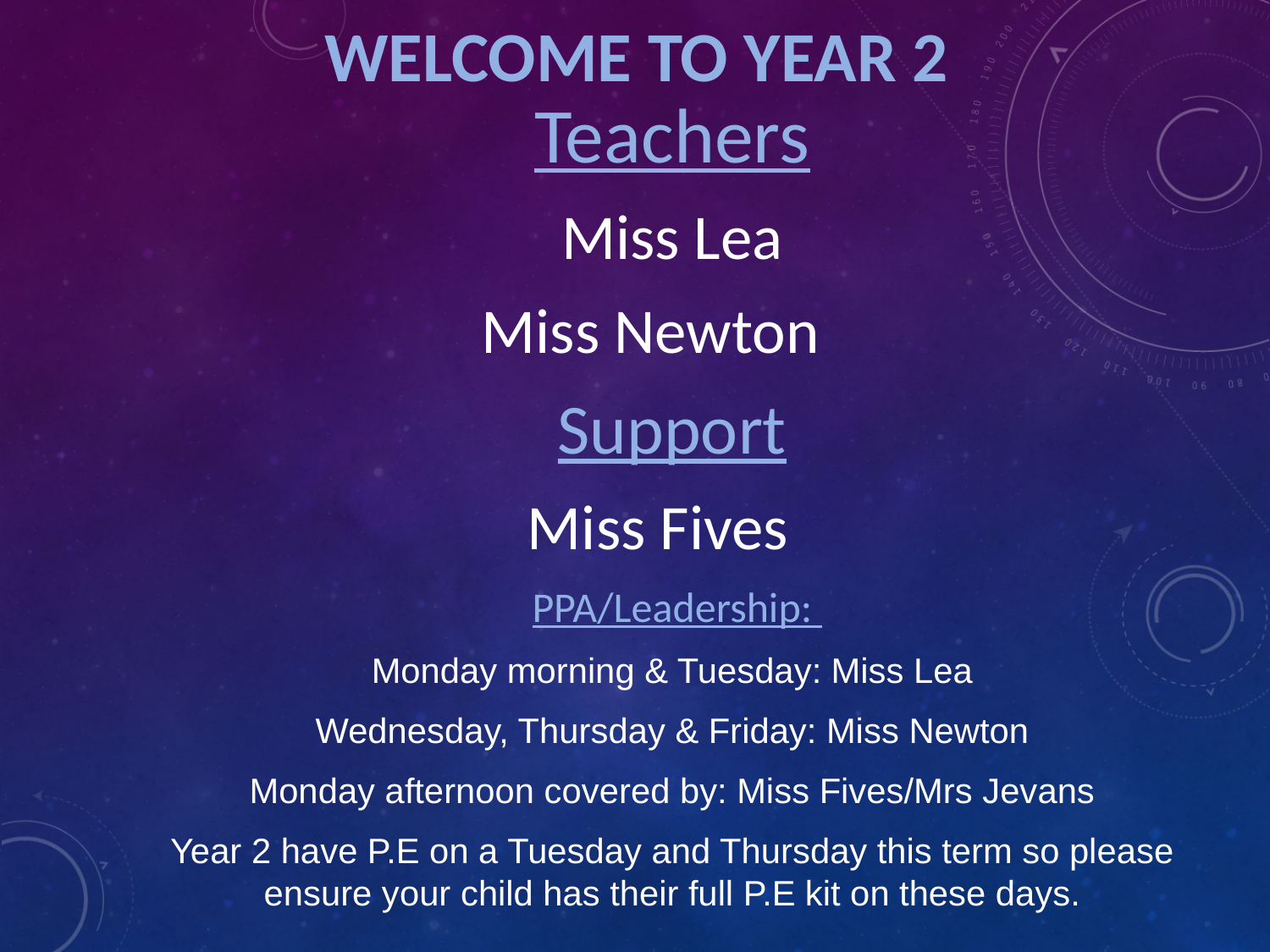

# WELCOME TO YEAR 2
Teachers
Miss Lea
Miss Newton
Support
Miss Fives
 PPA/Leadership:
Monday morning & Tuesday: Miss Lea
Wednesday, Thursday & Friday: Miss Newton
Monday afternoon covered by: Miss Fives/Mrs Jevans
Year 2 have P.E on a Tuesday and Thursday this term so please ensure your child has their full P.E kit on these days.